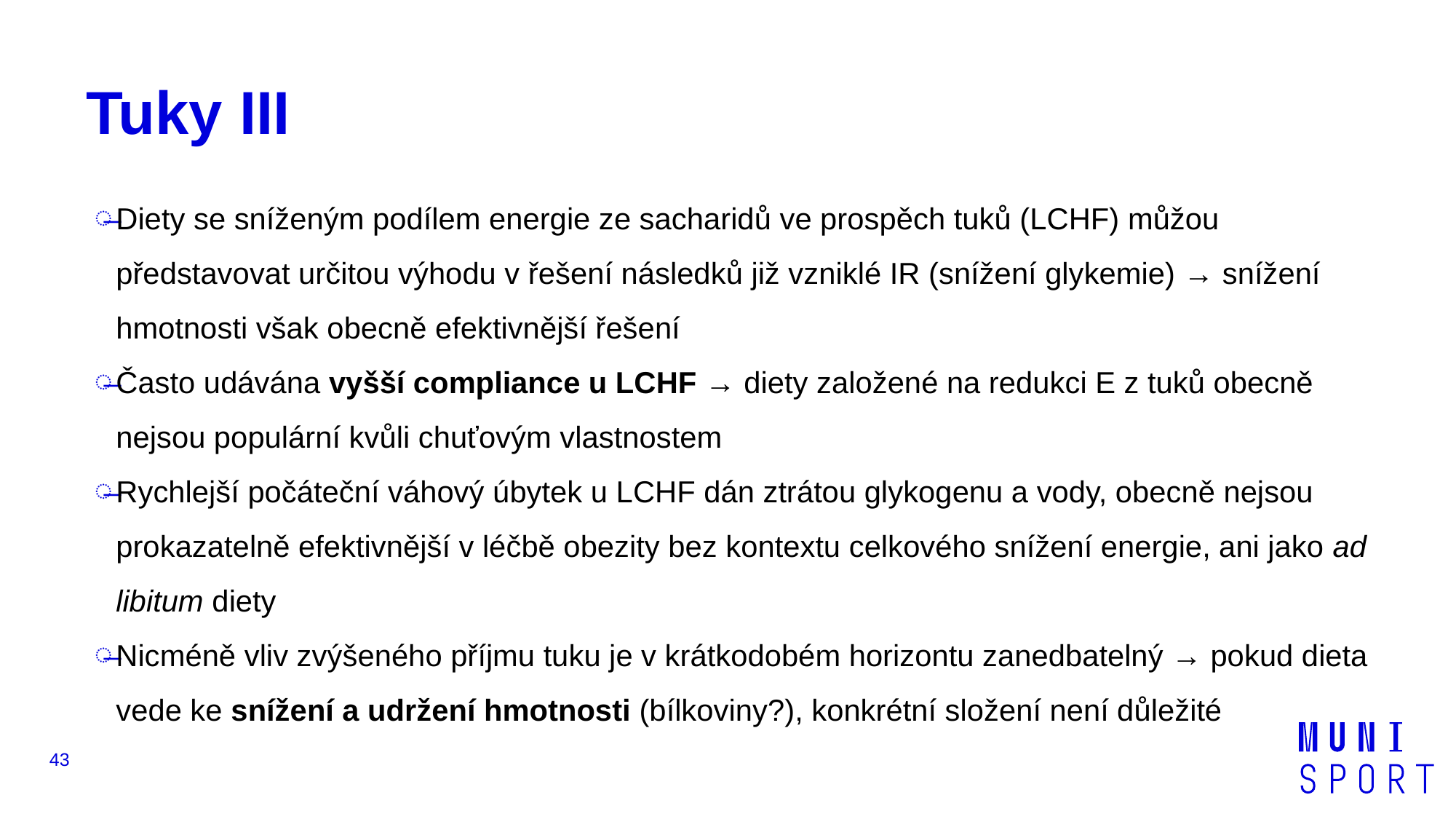

# Tuky III
Diety se sníženým podílem energie ze sacharidů ve prospěch tuků (LCHF) můžou představovat určitou výhodu v řešení následků již vzniklé IR (snížení glykemie) → snížení hmotnosti však obecně efektivnější řešení
Často udávána vyšší compliance u LCHF → diety založené na redukci E z tuků obecně nejsou populární kvůli chuťovým vlastnostem
Rychlejší počáteční váhový úbytek u LCHF dán ztrátou glykogenu a vody, obecně nejsou prokazatelně efektivnější v léčbě obezity bez kontextu celkového snížení energie, ani jako ad libitum diety
Nicméně vliv zvýšeného příjmu tuku je v krátkodobém horizontu zanedbatelný → pokud dieta vede ke snížení a udržení hmotnosti (bílkoviny?), konkrétní složení není důležité

43